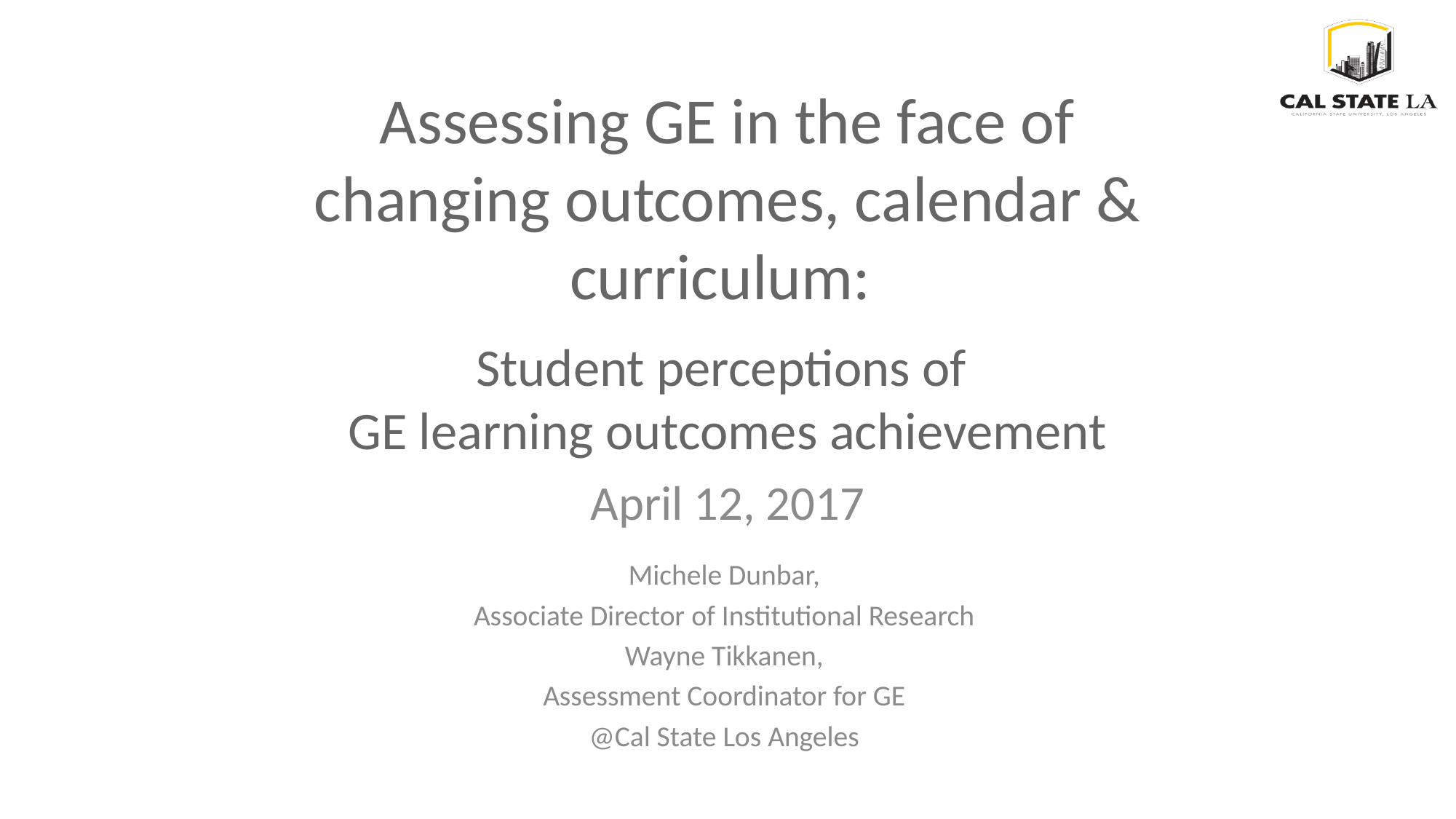

# Assessing GE in the face of changing outcomes, calendar & curriculum: Student perceptions of GE learning outcomes achievement
April 12, 2017

Michele Dunbar,
Associate Director of Institutional Research
Wayne Tikkanen,
Assessment Coordinator for GE
@Cal State Los Angeles